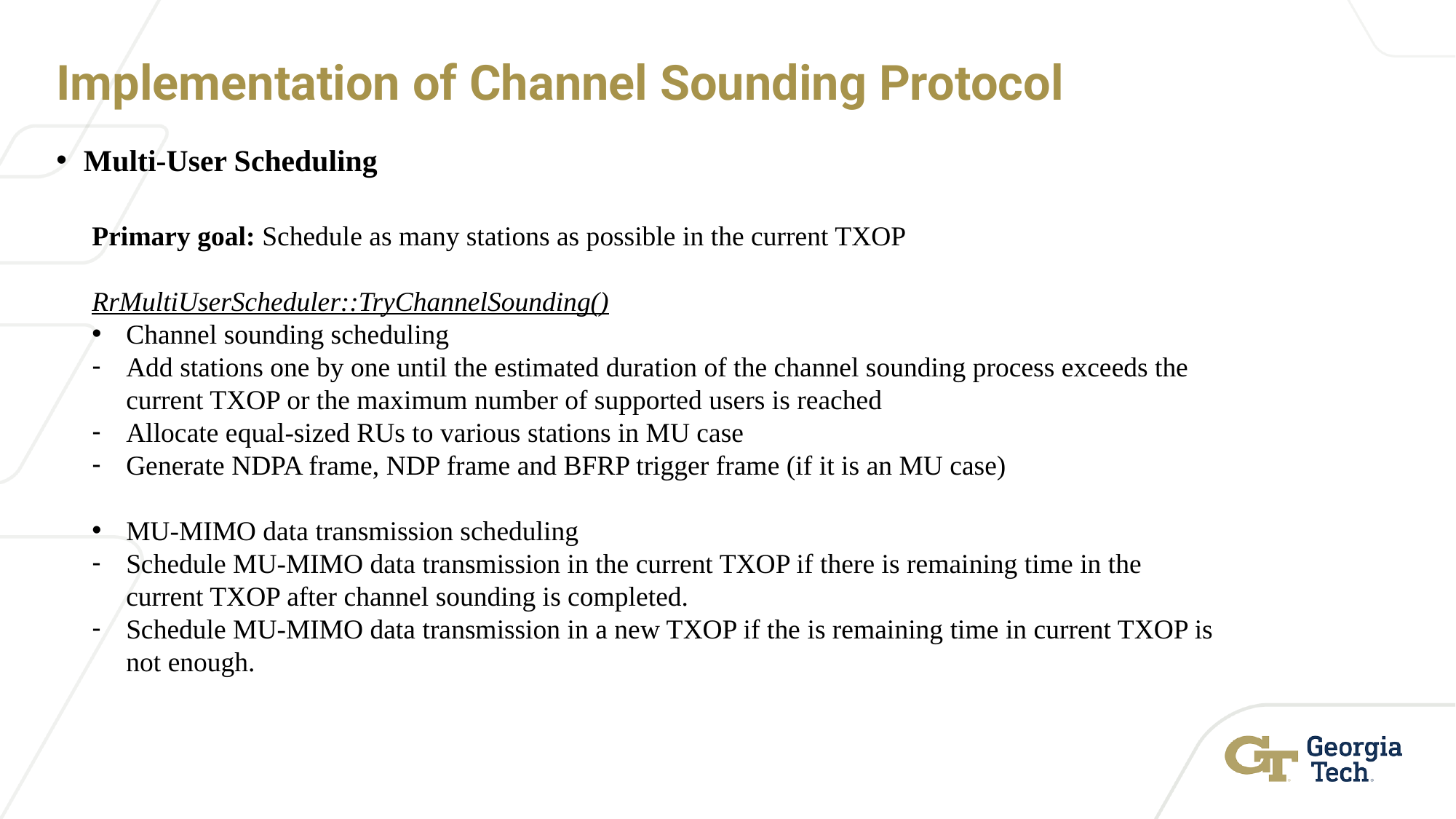

# Implementation of Channel Sounding Protocol
Multi-User Scheduling
Primary goal: Schedule as many stations as possible in the current TXOP

RrMultiUserScheduler::TryChannelSounding()
Channel sounding scheduling
Add stations one by one until the estimated duration of the channel sounding process exceeds the current TXOP or the maximum number of supported users is reached
Allocate equal-sized RUs to various stations in MU case
Generate NDPA frame, NDP frame and BFRP trigger frame (if it is an MU case)

MU-MIMO data transmission scheduling
Schedule MU-MIMO data transmission in the current TXOP if there is remaining time in the current TXOP after channel sounding is completed.
Schedule MU-MIMO data transmission in a new TXOP if the is remaining time in current TXOP is not enough.